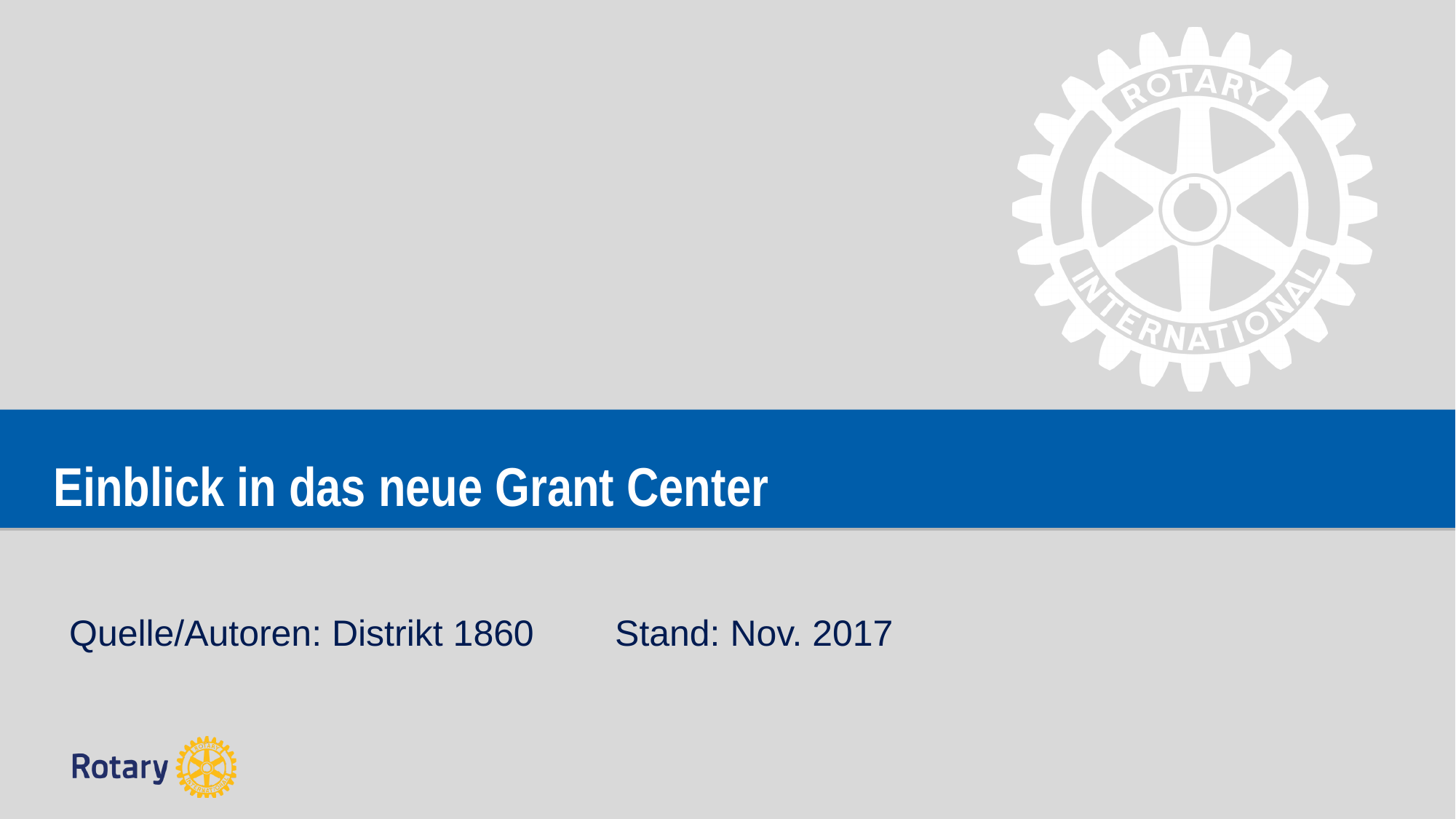

# Einblick in das neue Grant Center
Quelle/Autoren: Distrikt 1860	Stand: Nov. 2017